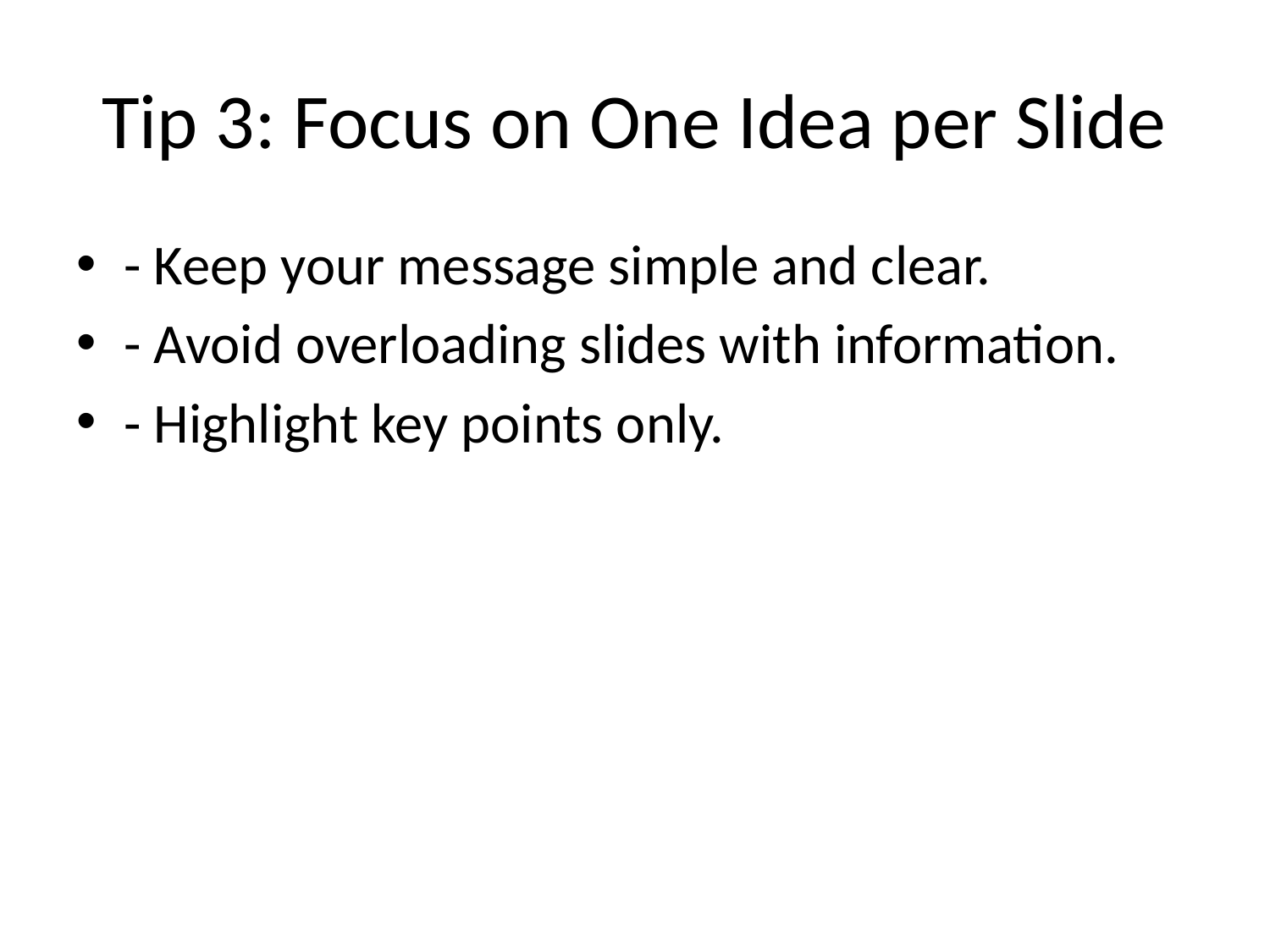

# Tip 3: Focus on One Idea per Slide
- Keep your message simple and clear.
- Avoid overloading slides with information.
- Highlight key points only.